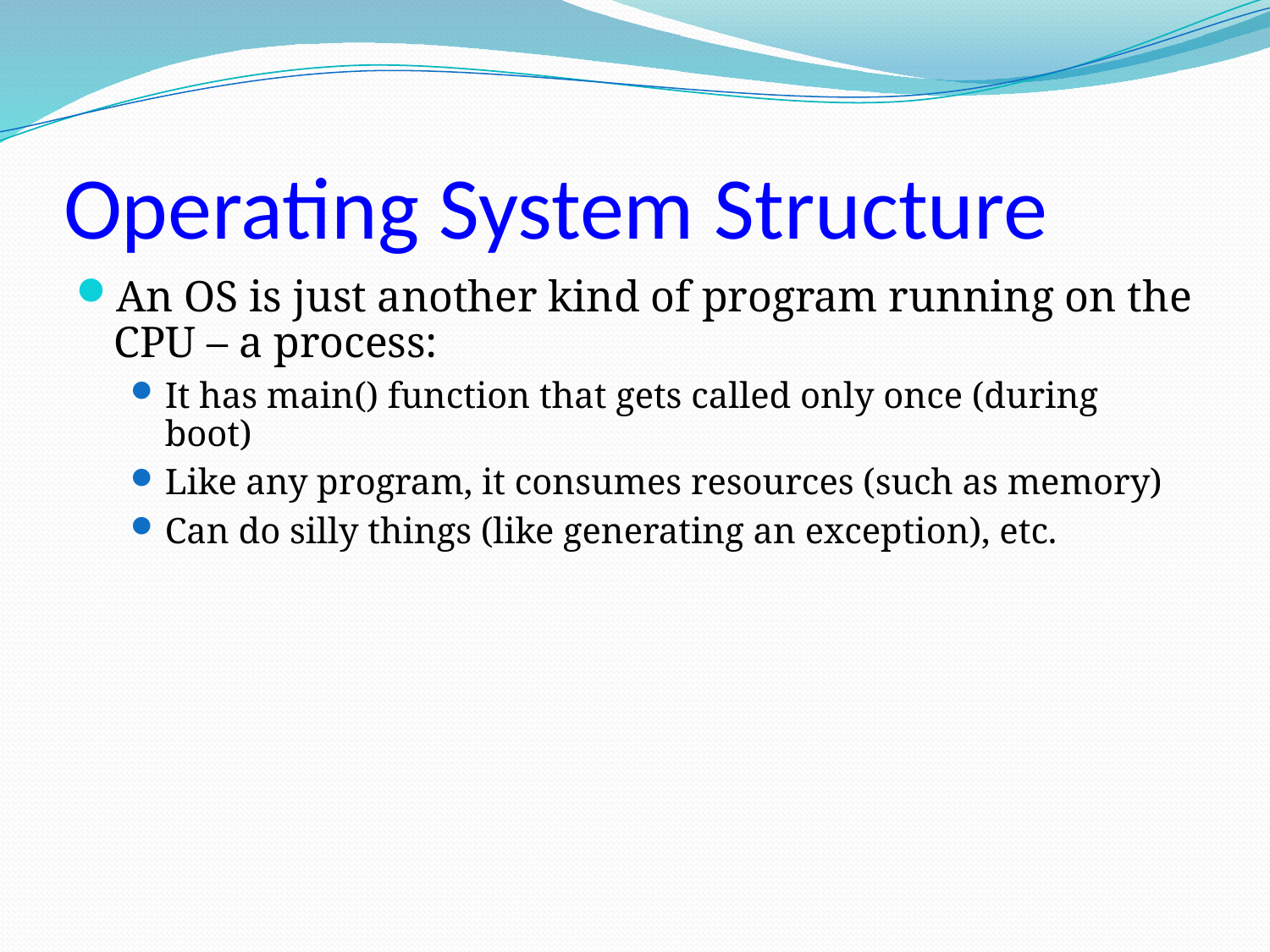

# Operating System Structure
An OS is just another kind of program running on the CPU – a process:
It has main() function that gets called only once (during boot)
Like any program, it consumes resources (such as memory)
Can do silly things (like generating an exception), etc.